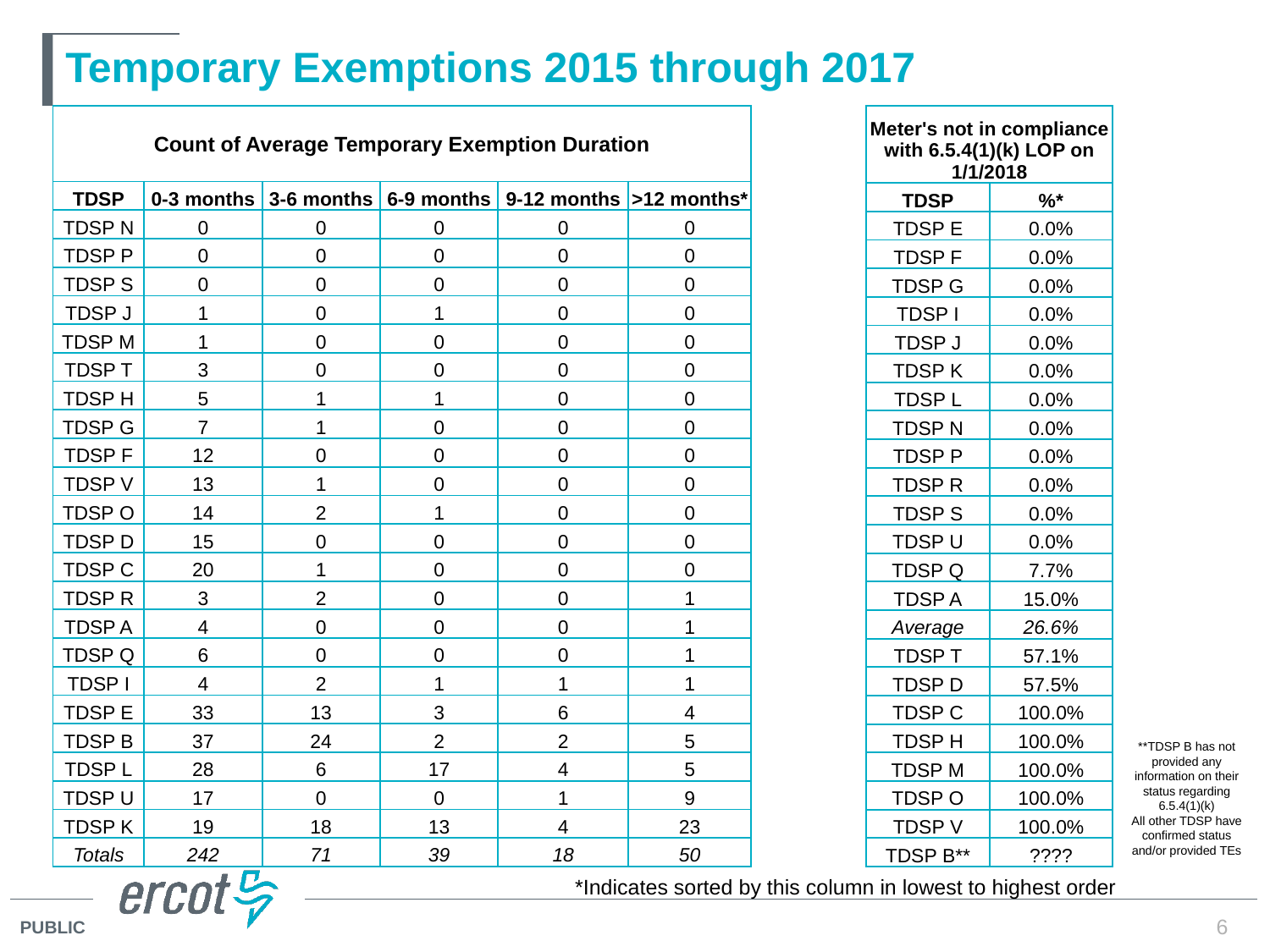

# Temporary Exemptions 2015 through 2017
| Count of Average Temporary Exemption Duration |  |  |  |  |  |
| --- | --- | --- | --- | --- | --- |
| TDSP | 0-3 months | 3-6 months | 6-9 months | 9-12 months | >12 months\* |
| TDSP N | 0 | 0 | 0 | 0 | 0 |
| TDSP P | 0 | 0 | 0 | 0 | 0 |
| TDSP S | 0 | 0 | 0 | 0 | 0 |
| TDSP J | 1 | 0 | 1 | 0 | 0 |
| TDSP M | 1 | 0 | 0 | 0 | 0 |
| TDSP T | 3 | 0 | 0 | 0 | 0 |
| TDSP H | 5 | 1 | 1 | 0 | 0 |
| TDSP G | 7 | 1 | 0 | 0 | 0 |
| TDSP F | 12 | 0 | 0 | 0 | 0 |
| TDSP V | 13 | 1 | 0 | 0 | 0 |
| TDSP O | 14 | 2 | 1 | 0 | 0 |
| TDSP D | 15 | 0 | 0 | 0 | 0 |
| TDSP C | 20 | 1 | 0 | 0 | 0 |
| TDSP R | 3 | 2 | 0 | 0 | 1 |
| TDSP A | 4 | 0 | 0 | 0 | 1 |
| TDSP Q | 6 | 0 | 0 | 0 | 1 |
| TDSP I | 4 | 2 | 1 | 1 | 1 |
| TDSP E | 33 | 13 | 3 | 6 | 4 |
| TDSP B | 37 | 24 | 2 | 2 | 5 |
| TDSP L | 28 | 6 | 17 | 4 | 5 |
| TDSP U | 17 | 0 | 0 | 1 | 9 |
| TDSP K | 19 | 18 | 13 | 4 | 23 |
| Totals | 242 | 71 | 39 | 18 | 50 |
| Meter's not in compliance with 6.5.4(1)(k) LOP on 1/1/2018 |  |
| --- | --- |
| TDSP | %\* |
| TDSP E | 0.0% |
| TDSP F | 0.0% |
| TDSP G | 0.0% |
| TDSP I | 0.0% |
| TDSP J | 0.0% |
| TDSP K | 0.0% |
| TDSP L | 0.0% |
| TDSP N | 0.0% |
| TDSP P | 0.0% |
| TDSP R | 0.0% |
| TDSP S | 0.0% |
| TDSP U | 0.0% |
| TDSP Q | 7.7% |
| TDSP A | 15.0% |
| Average | 26.6% |
| TDSP T | 57.1% |
| TDSP D | 57.5% |
| TDSP C | 100.0% |
| TDSP H | 100.0% |
| TDSP M | 100.0% |
| TDSP O | 100.0% |
| TDSP V | 100.0% |
| TDSP B\*\* | ???? |
**TDSP B has not provided any information on their status regarding 6.5.4(1)(k)
All other TDSP have confirmed status and/or provided TEs
*Indicates sorted by this column in lowest to highest order
6